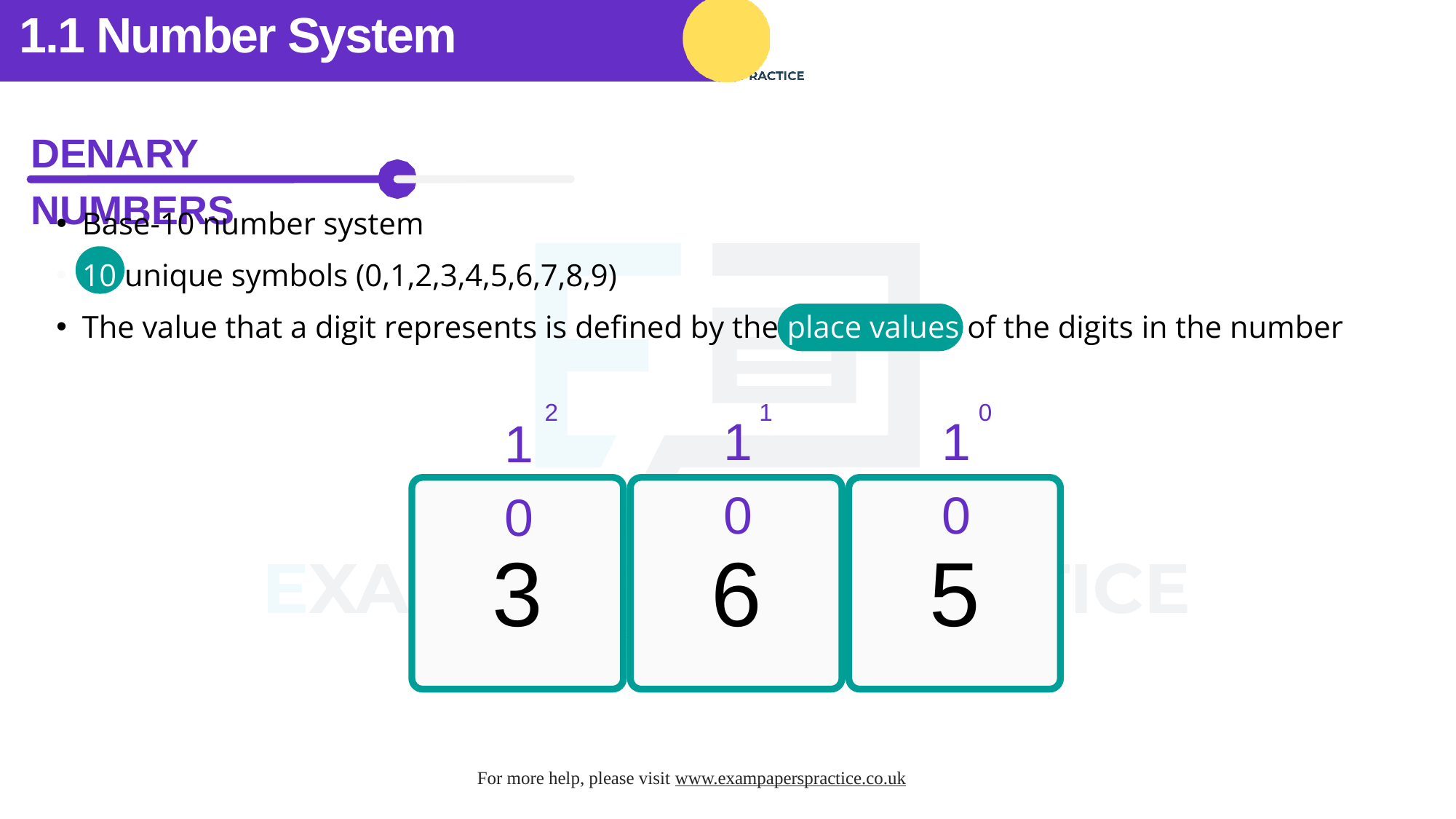

1.1 Number System
DENARY NUMBERS

Base-10 number system
10 unique symbols (0,1,2,3,4,5,6,7,8,9)
The value that a digit represents is defined by the place values of the digits in the number

2
1
0
10
10
10

3
6
5
Highlighter